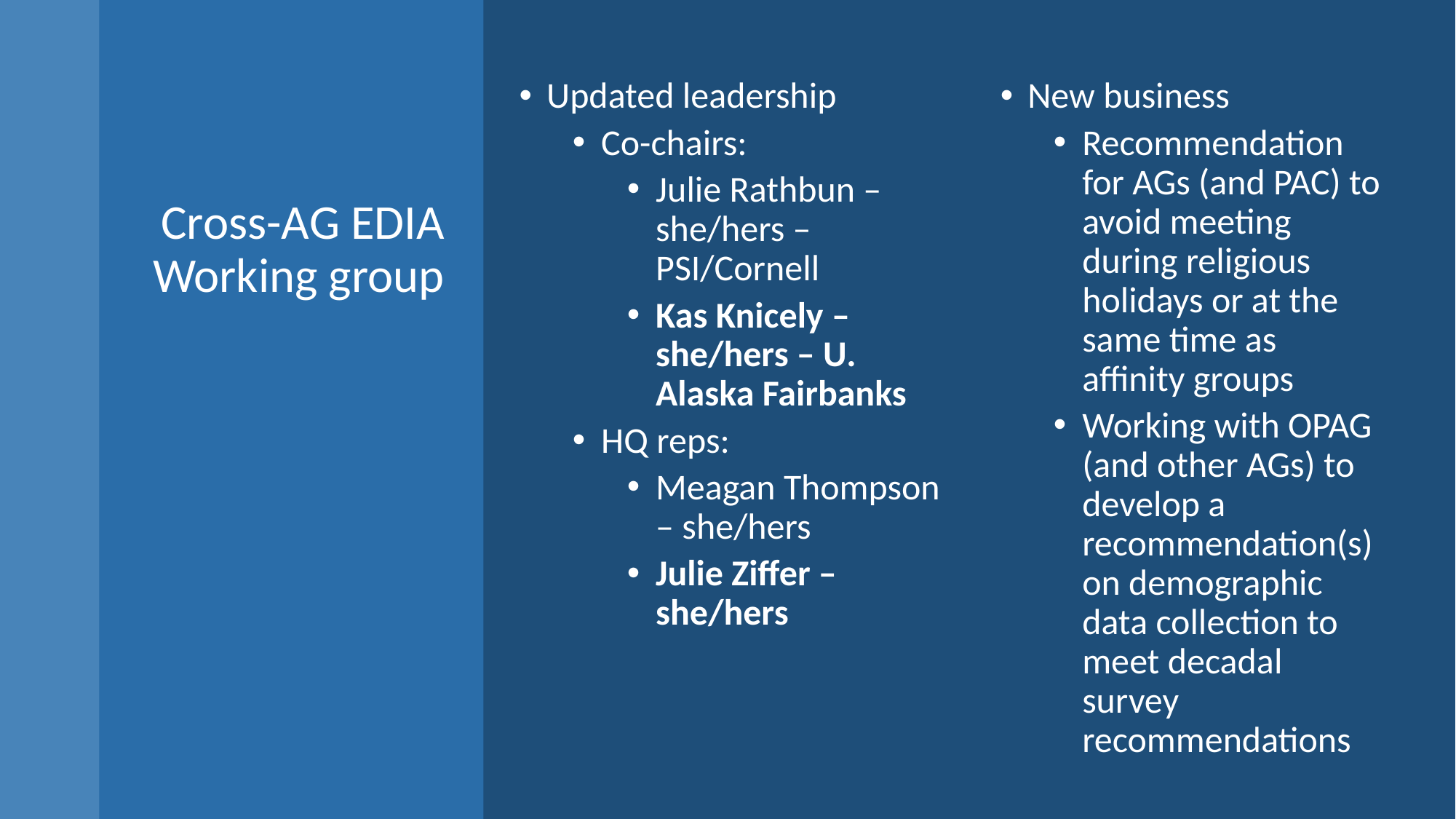

New business
Recommendation for AGs (and PAC) to avoid meeting during religious holidays or at the same time as affinity groups
Working with OPAG (and other AGs) to develop a recommendation(s) on demographic data collection to meet decadal survey recommendations
Updated leadership
Co-chairs:
Julie Rathbun – she/hers – PSI/Cornell
Kas Knicely – she/hers – U. Alaska Fairbanks
HQ reps:
Meagan Thompson – she/hers
Julie Ziffer – she/hers
# Cross-AG EDIA Working group